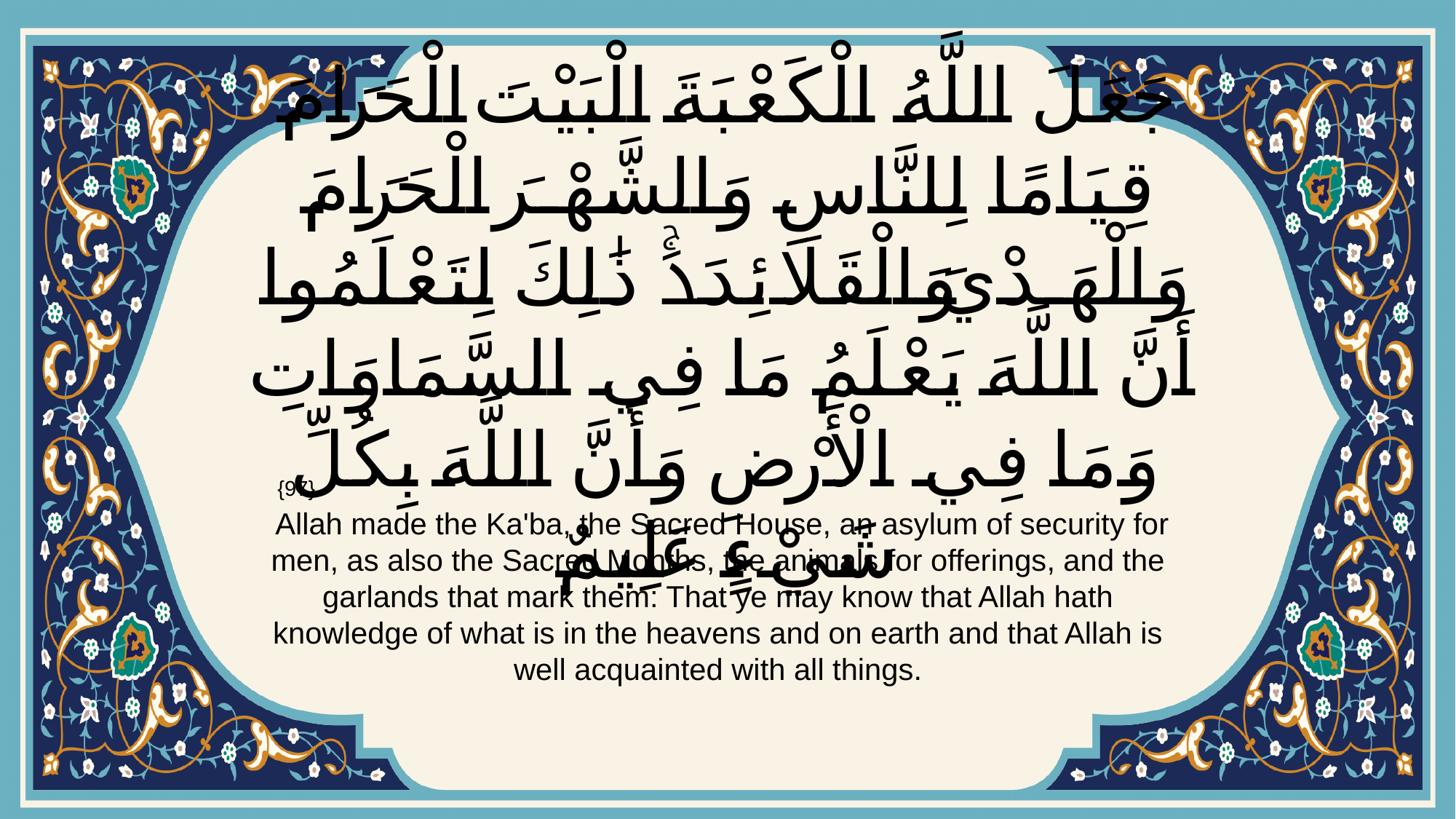

# جَعَلَ اللَّهُ الْكَعْبَةَ الْبَيْتَ الْحَرَامَ قِيَامًا لِلنَّاسِ وَالشَّهْرَ الْحَرَامَ وَالْهَدْيَ وَالْقَلَائِدَۚ ذَٰلِكَ لِتَعْلَمُوا أَنَّ اللَّهَ يَعْلَمُ مَا فِي السَّمَاوَاتِ وَمَا فِي الْأَرْضِ وَأَنَّ اللَّهَ بِكُلِّ شَيْءٍ عَلِيمٌ
{97}
 Allah made the Ka'ba, the Sacred House, an asylum of security for men, as also the Sacred Months, the animals for offerings, and the garlands that mark them: That ye may know that Allah hath knowledge of what is in the heavens and on earth and that Allah is well acquainted with all things.